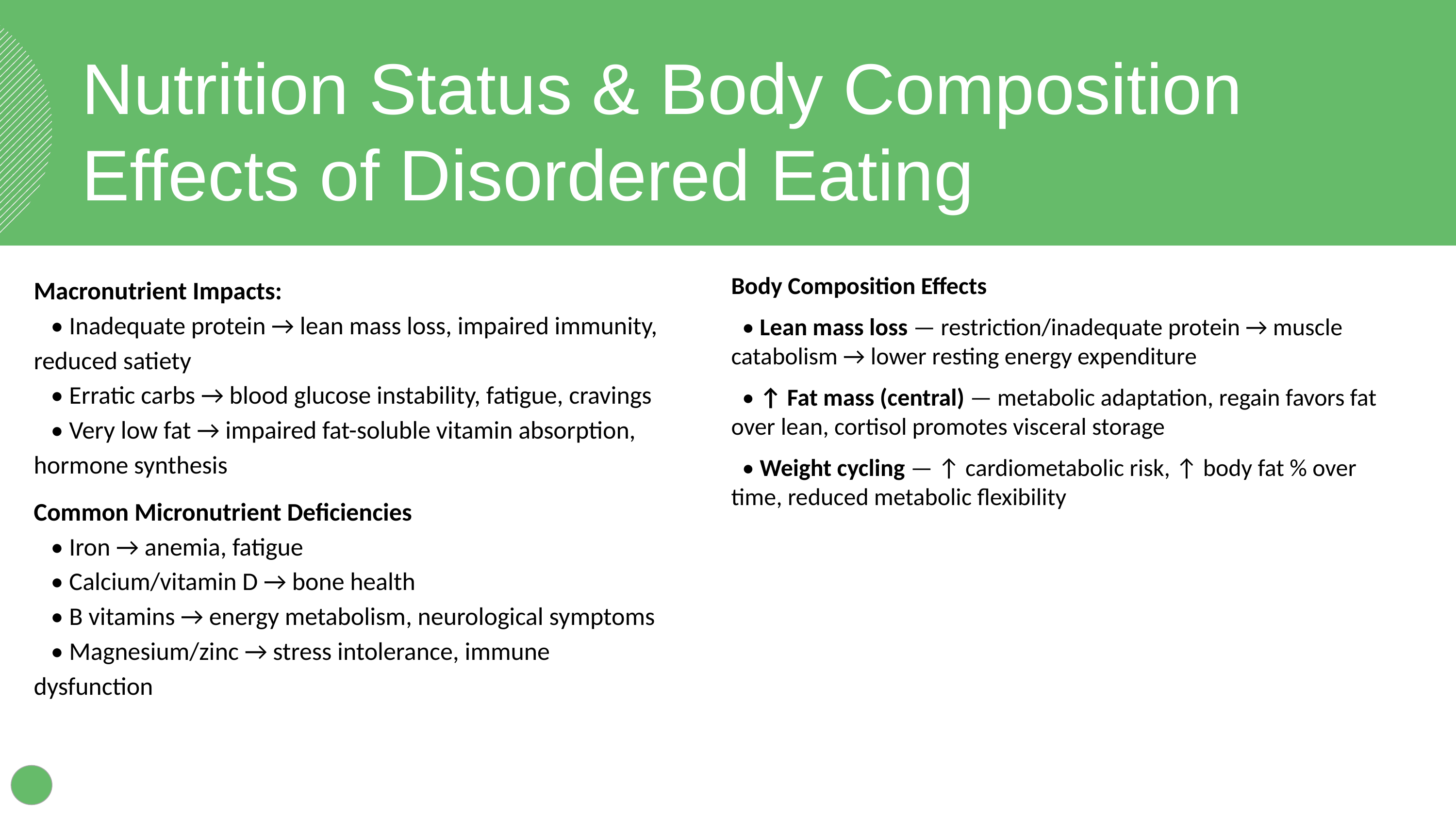

Nutrition Status & Body Composition Effects of Disordered Eating
Macronutrient Impacts:
   • Inadequate protein → lean mass loss, impaired immunity, reduced satiety
   • Erratic carbs → blood glucose instability, fatigue, cravings
   • Very low fat → impaired fat-soluble vitamin absorption, hormone synthesis
Common Micronutrient Deficiencies
   • Iron → anemia, fatigue
   • Calcium/vitamin D → bone health
   • B vitamins → energy metabolism, neurological symptoms
   • Magnesium/zinc → stress intolerance, immune dysfunction
Body Composition Effects
  • Lean mass loss — restriction/inadequate protein → muscle catabolism → lower resting energy expenditure
  • ↑ Fat mass (central) — metabolic adaptation, regain favors fat over lean, cortisol promotes visceral storage
  • Weight cycling — ↑ cardiometabolic risk, ↑ body fat % over time, reduced metabolic flexibility